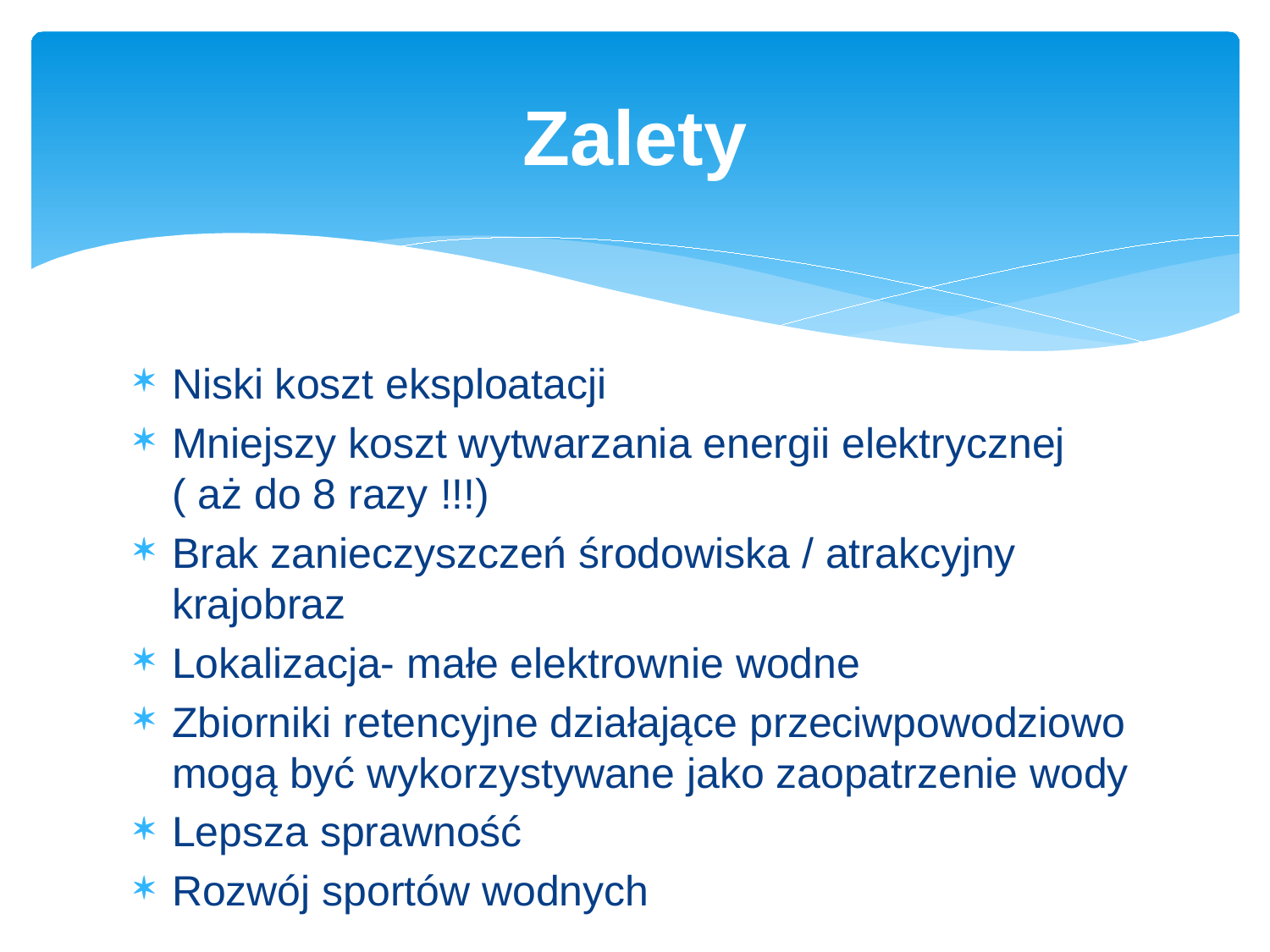

# Zalety
Niski koszt eksploatacji
Mniejszy koszt wytwarzania energii elektrycznej ( aż do 8 razy !!!)
Brak zanieczyszczeń środowiska / atrakcyjny krajobraz
Lokalizacja- małe elektrownie wodne
Zbiorniki retencyjne działające przeciwpowodziowo mogą być wykorzystywane jako zaopatrzenie wody
Lepsza sprawność
Rozwój sportów wodnych